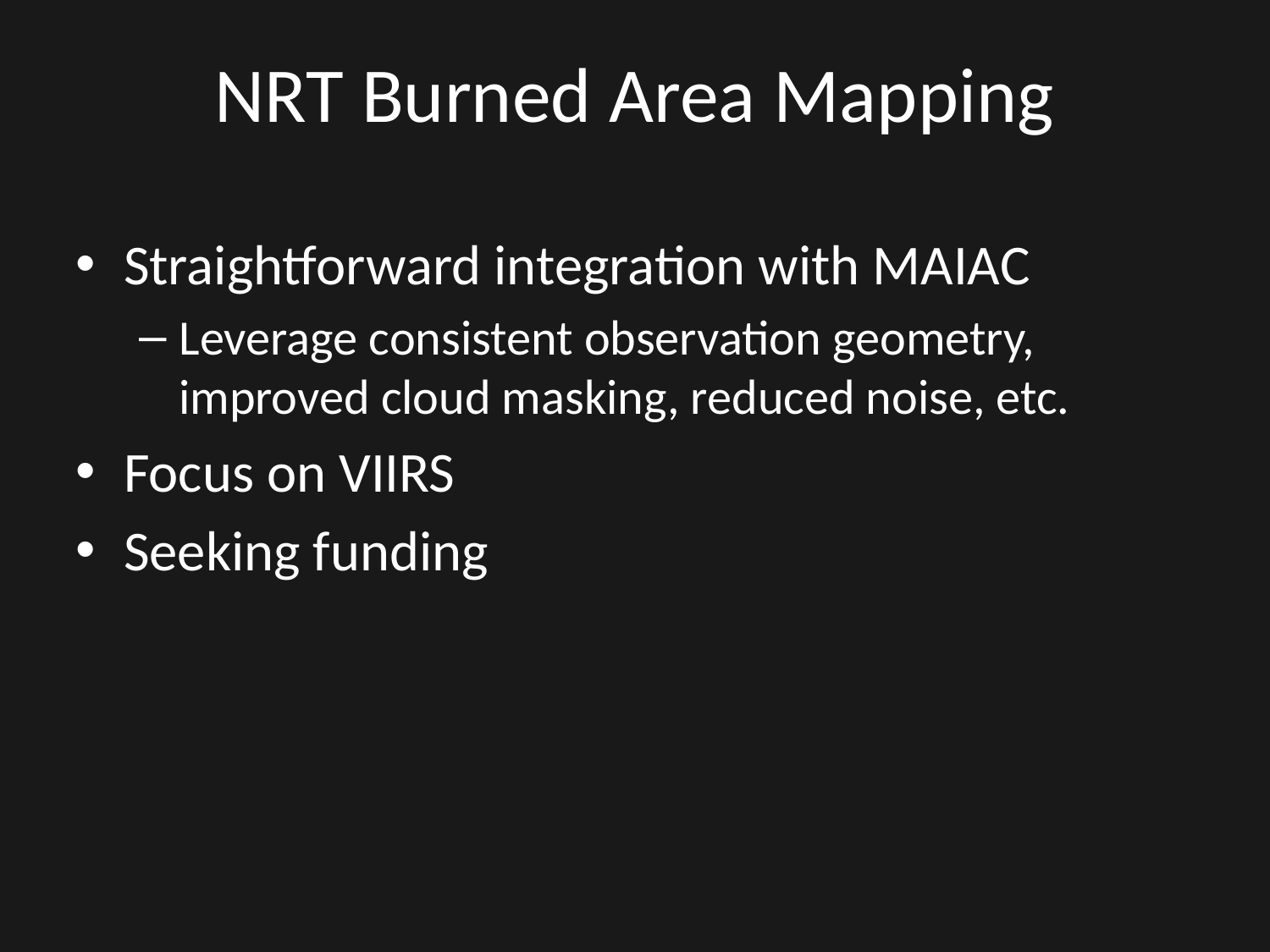

# NRT Burned Area Mapping
Straightforward integration with MAIAC
Leverage consistent observation geometry, improved cloud masking, reduced noise, etc.
Focus on VIIRS
Seeking funding